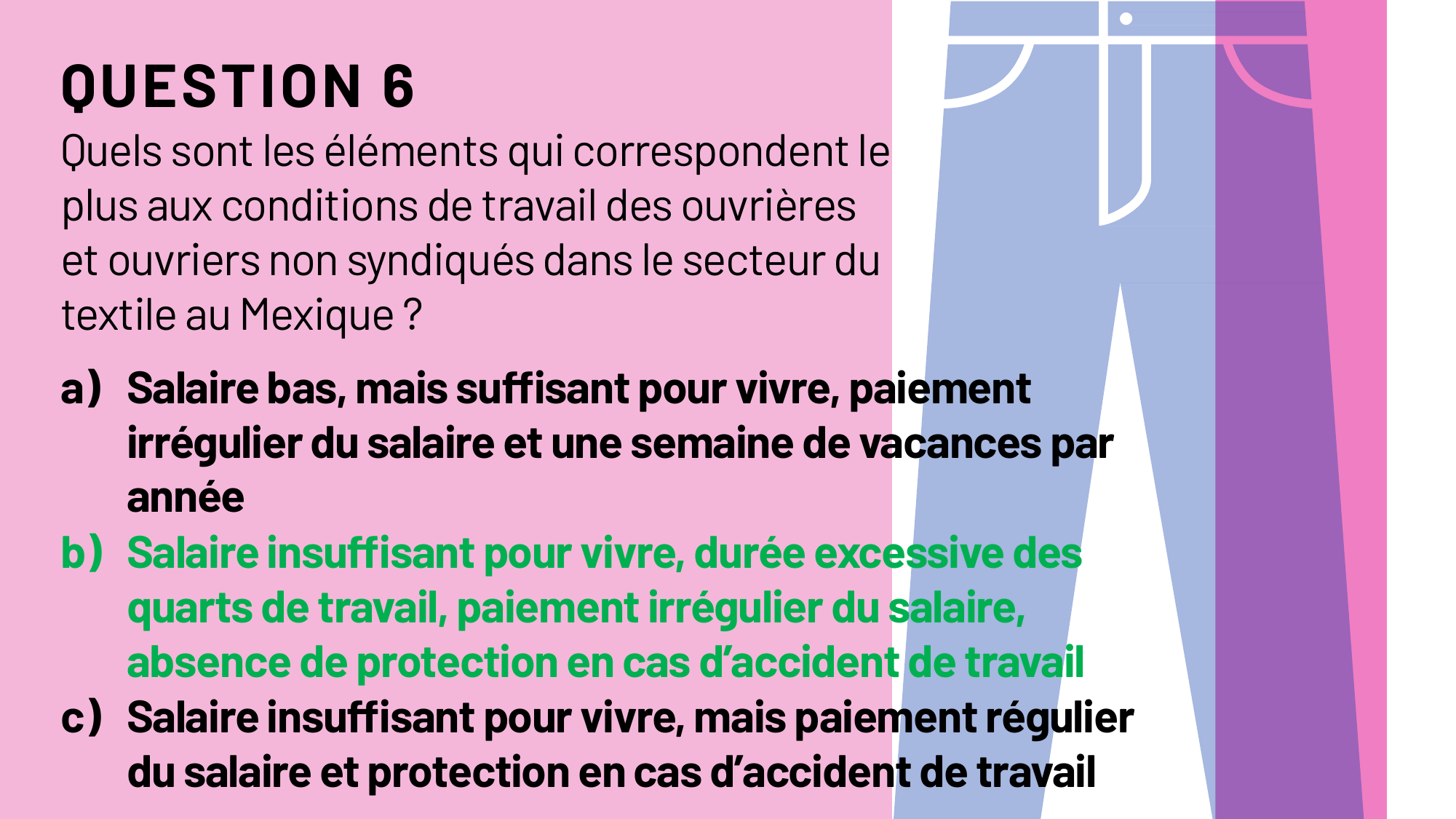

QUESTION 6
Quels sont les éléments qui correspondent le plus aux conditions de travail des ouvrières et ouvriers non syndiqués dans le secteur du textile au Mexique ?
Salaire bas, mais suffisant pour vivre, paiement irrégulier du salaire et une semaine de vacances par année
Salaire insuffisant pour vivre, durée excessive des quarts de travail, paiement irrégulier du salaire, absence de protection en cas d’accident de travail
Salaire insuffisant pour vivre, mais paiement régulier du salaire et protection en cas d’accident de travail